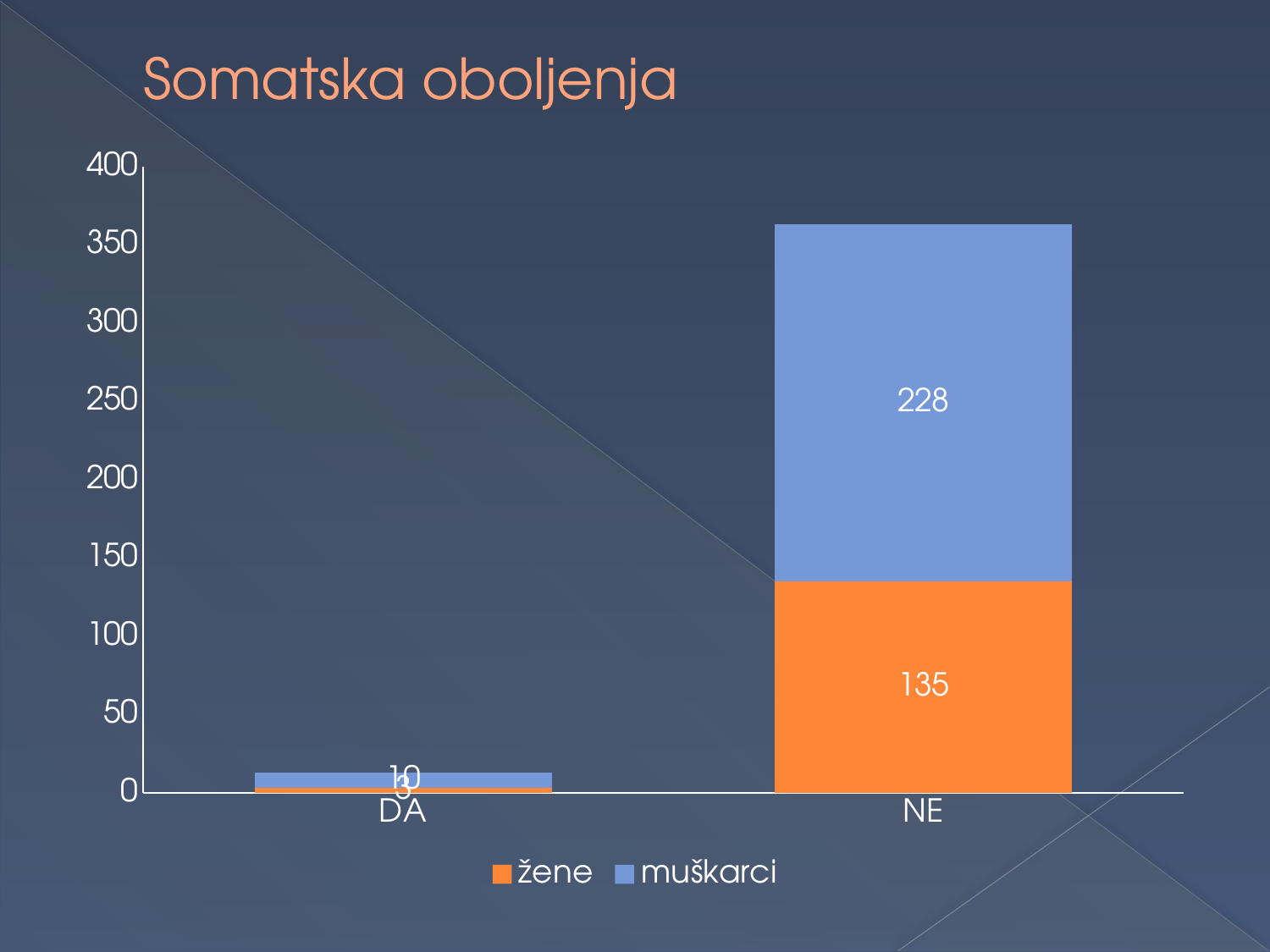

# Somatska oboljenja

### Chart

| Category | žene | muškarci |
|---|---|---|
| DA | 3.0 | 10.0 |
| NE | 135.0 | 228.0 |